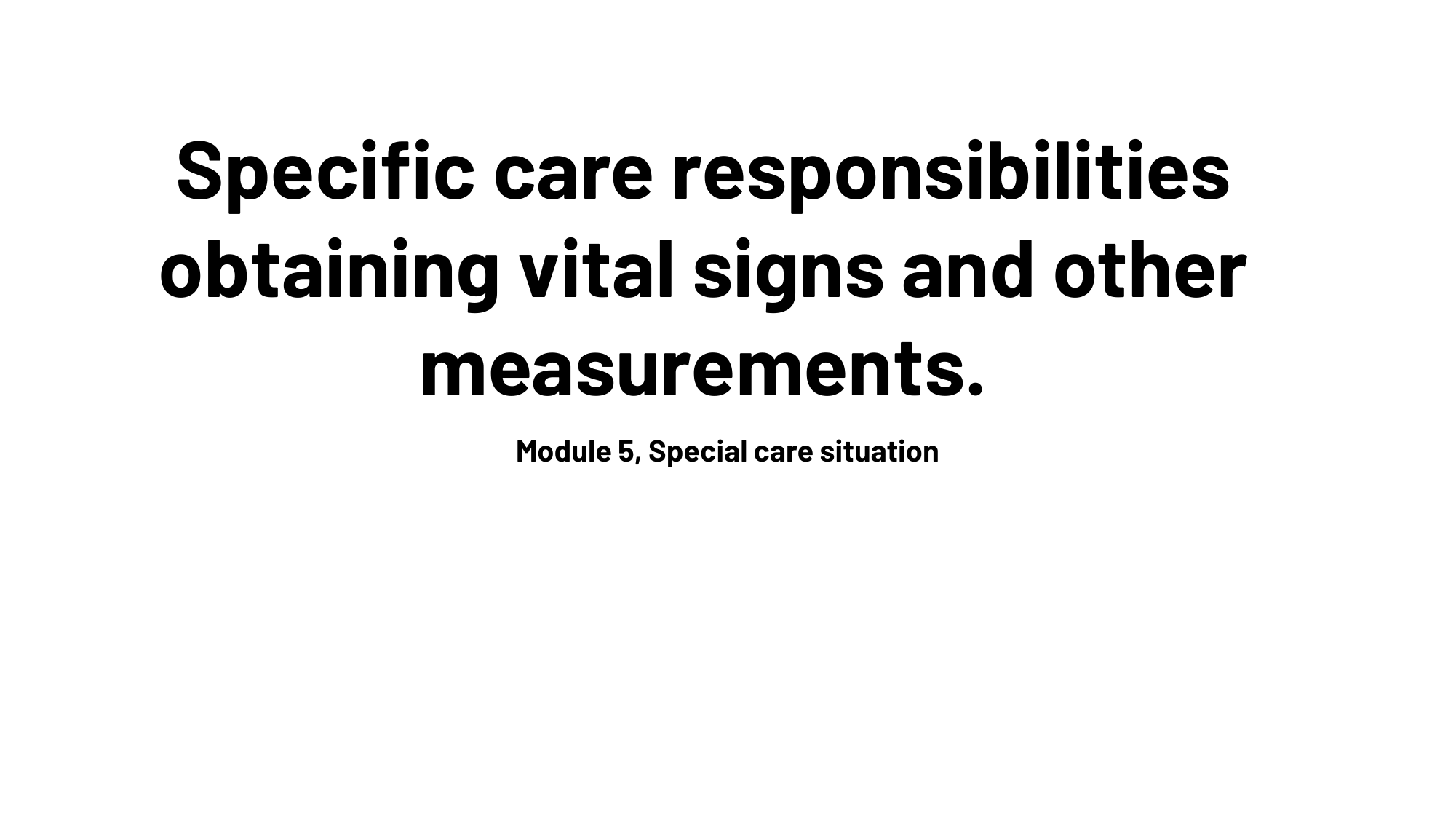

Specific care responsibilities obtaining vital signs and other measurements.
Module 5, Special care situation